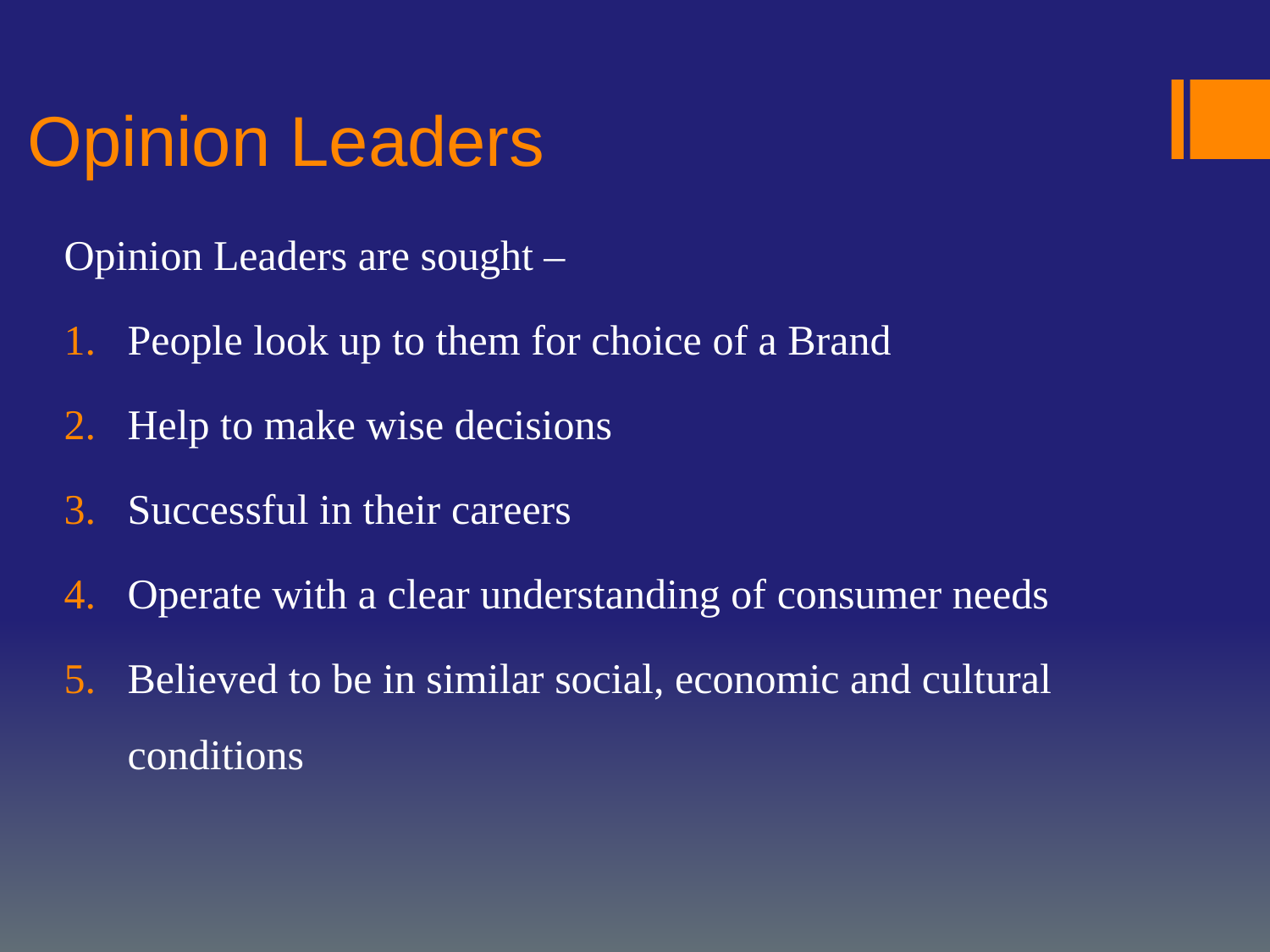

# Opinion Leaders
Opinion Leaders are sought –
People look up to them for choice of a Brand
Help to make wise decisions
Successful in their careers
Operate with a clear understanding of consumer needs
Believed to be in similar social, economic and cultural conditions